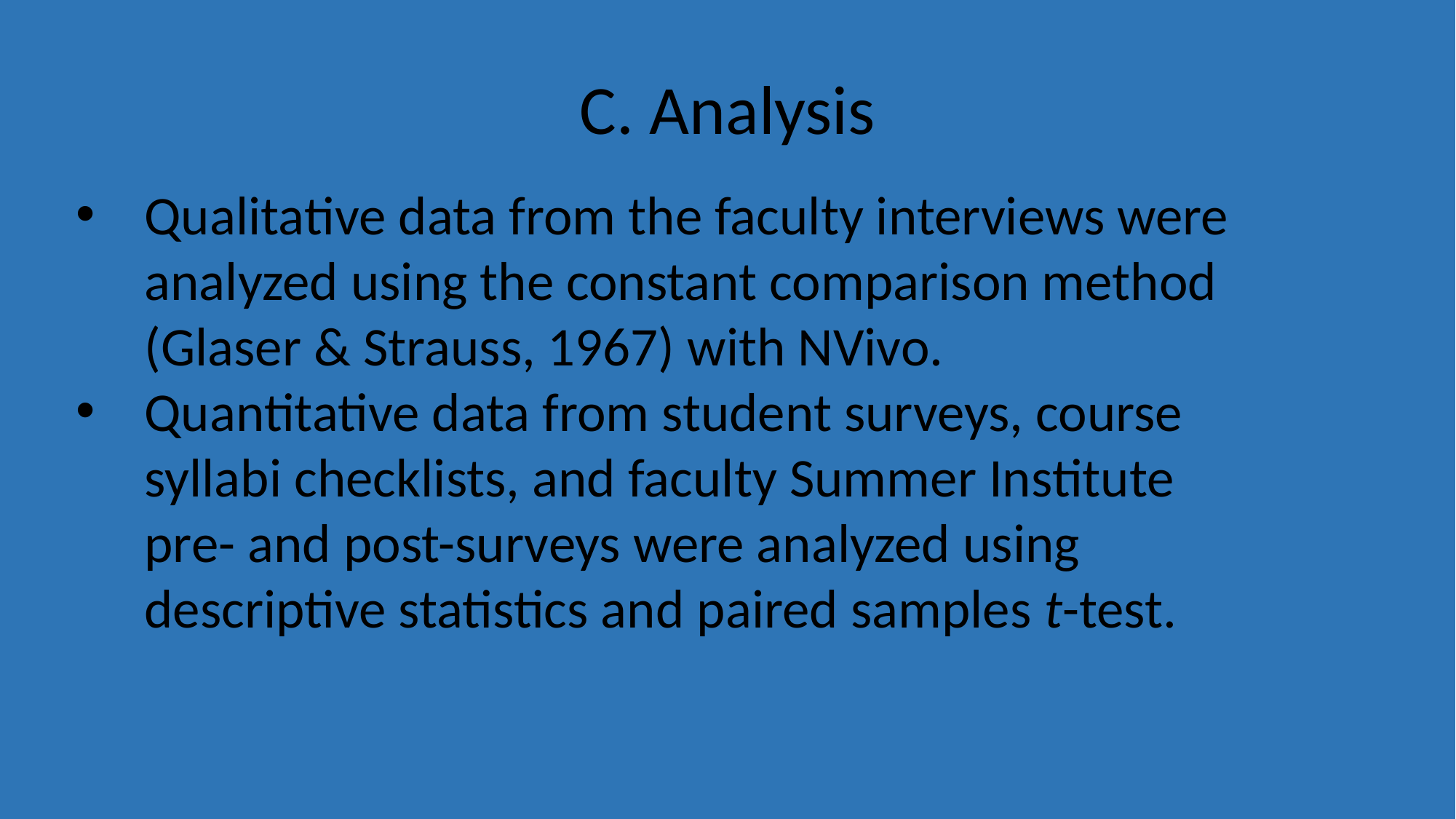

# C. Analysis
Qualitative data from the faculty interviews were analyzed using the constant comparison method (Glaser & Strauss, 1967) with NVivo.
Quantitative data from student surveys, course syllabi checklists, and faculty Summer Institute pre- and post-surveys were analyzed using descriptive statistics and paired samples t-test.